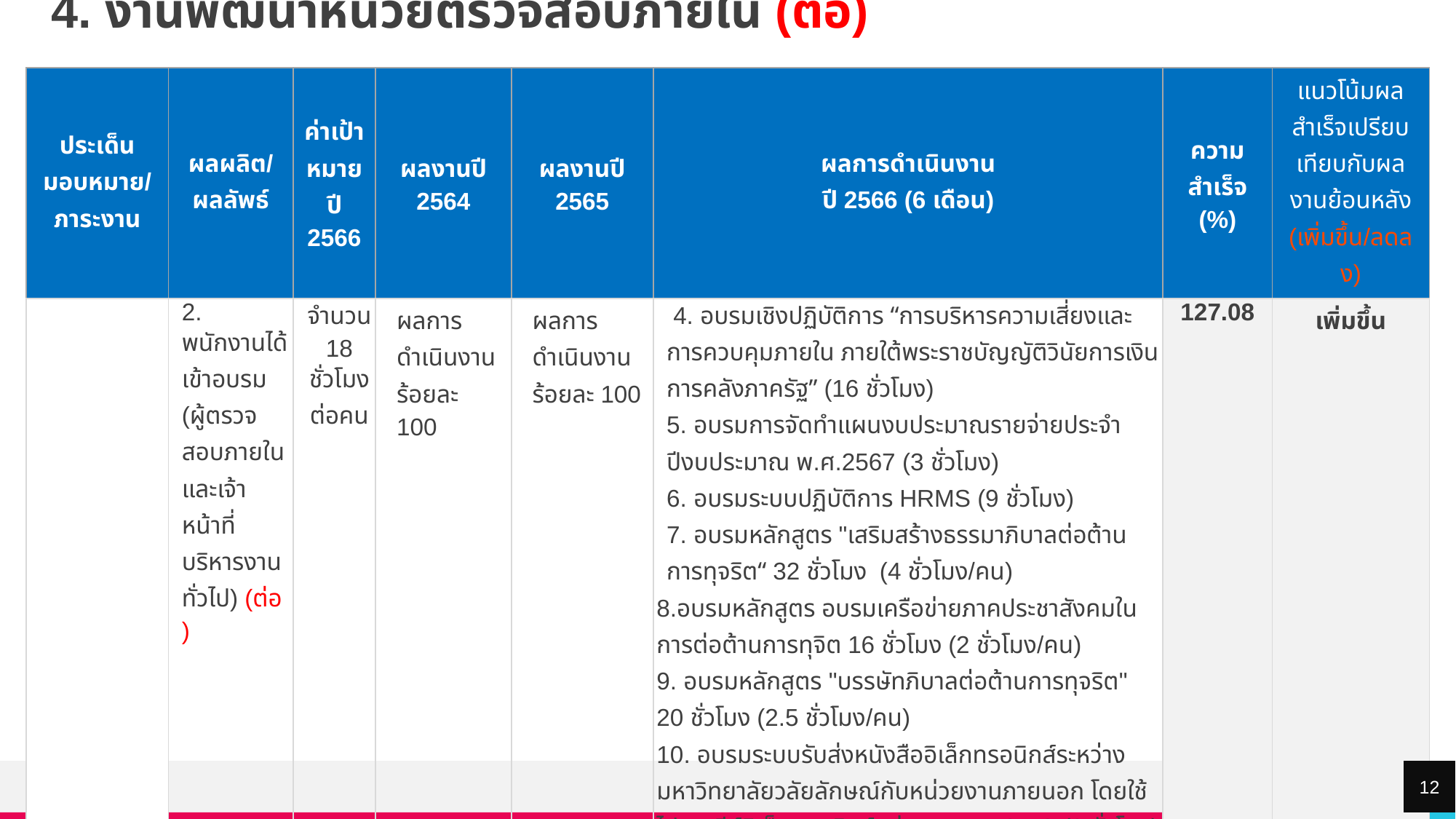

# 4. งานพัฒนาหน่วยตรวจสอบภายใน (ต่อ)
| ประเด็นมอบหมาย/ ภาระงาน | ผลผลิต/ผลลัพธ์ | ค่าเป้าหมาย ปี 2566 | ผลงานปี 2564 | ผลงานปี 2565 | ผลการดำเนินงาน ปี 2566 (6 เดือน) | ความ สำเร็จ (%) | แนวโน้มผลสำเร็จเปรียบเทียบกับผลงานย้อนหลัง (เพิ่มขึ้น/ลดลง) |
| --- | --- | --- | --- | --- | --- | --- | --- |
|  | 2. พนักงานได้เข้าอบรม (ผู้ตรวจสอบภายใน และเจ้าหน้าที่บริหารงานทั่วไป) (ต่อ) | จำนวน 18 ชั่วโมง ต่อคน | ผลการดำเนินงานร้อยละ 100 | ผลการดำเนินงานร้อยละ 100 | 4. อบรมเชิงปฏิบัติการ “การบริหารความเสี่ยงและการควบคุมภายใน ภายใต้พระราชบัญญัติวินัยการเงินการคลังภาครัฐ” (16 ชั่วโมง) 5. อบรมการจัดทำแผนงบประมาณรายจ่ายประจำปีงบประมาณ พ.ศ.2567 (3 ชั่วโมง) 6. อบรมระบบปฏิบัติการ HRMS (9 ชั่วโมง) 7. อบรมหลักสูตร "เสริมสร้างธรรมาภิบาลต่อต้านการทุจริต“ 32 ชั่วโมง (4 ชั่วโมง/คน) 8.อบรมหลักสูตร อบรมเครือข่ายภาคประชาสังคมในการต่อต้านการทุจิต 16 ชั่วโมง (2 ชั่วโมง/คน) 9. อบรมหลักสูตร "บรรษัทภิบาลต่อต้านการทุจริต" 20 ชั่วโมง (2.5 ชั่วโมง/คน) 10. อบรมระบบรับส่งหนังสืออิเล็กทรอนิกส์ระหว่างมหาวิทยาลัยวลัยลักษณ์กับหน่วยงานภายนอก โดยใช้ไปรษณีย์อิเล็กทรอนิกส์ ผ่านระบบ DOMS (3 ชั่วโมง) 11. อบรมการจัดทำข้อมูลผลการดำเนินงาน (3 ชั่วโมง) 12. อบรมเชิงปฏิบัติการกระบวนการพัฒนาเว็บไซต์เพื่อการจัดอันดับมหาวิทยาลัยด้วย Webometrics “ปรับโฉมเว็บไซต์ให้ไฉไลด้วย plug in” (3 ชั่วโมง) 13. อบรมเชิงปฏิบัติการ “เกณฑ์ AUN-QA ระดับสถาบัน (Version2.0)” (3 ชั่วโมง) 14. เข้าร่วมกิจกรรมรณรงค์เสริมสร้างคุณธรรมและจริยธรรมเพื่อป้องกันการกระทำผิดเกี่ยวกับการขัดกันแห่งผลประโยชน์ 28 ชั่วโมง (3.5 ชั่วโมง/คน) | 127.08 | เพิ่มขึ้น |
12